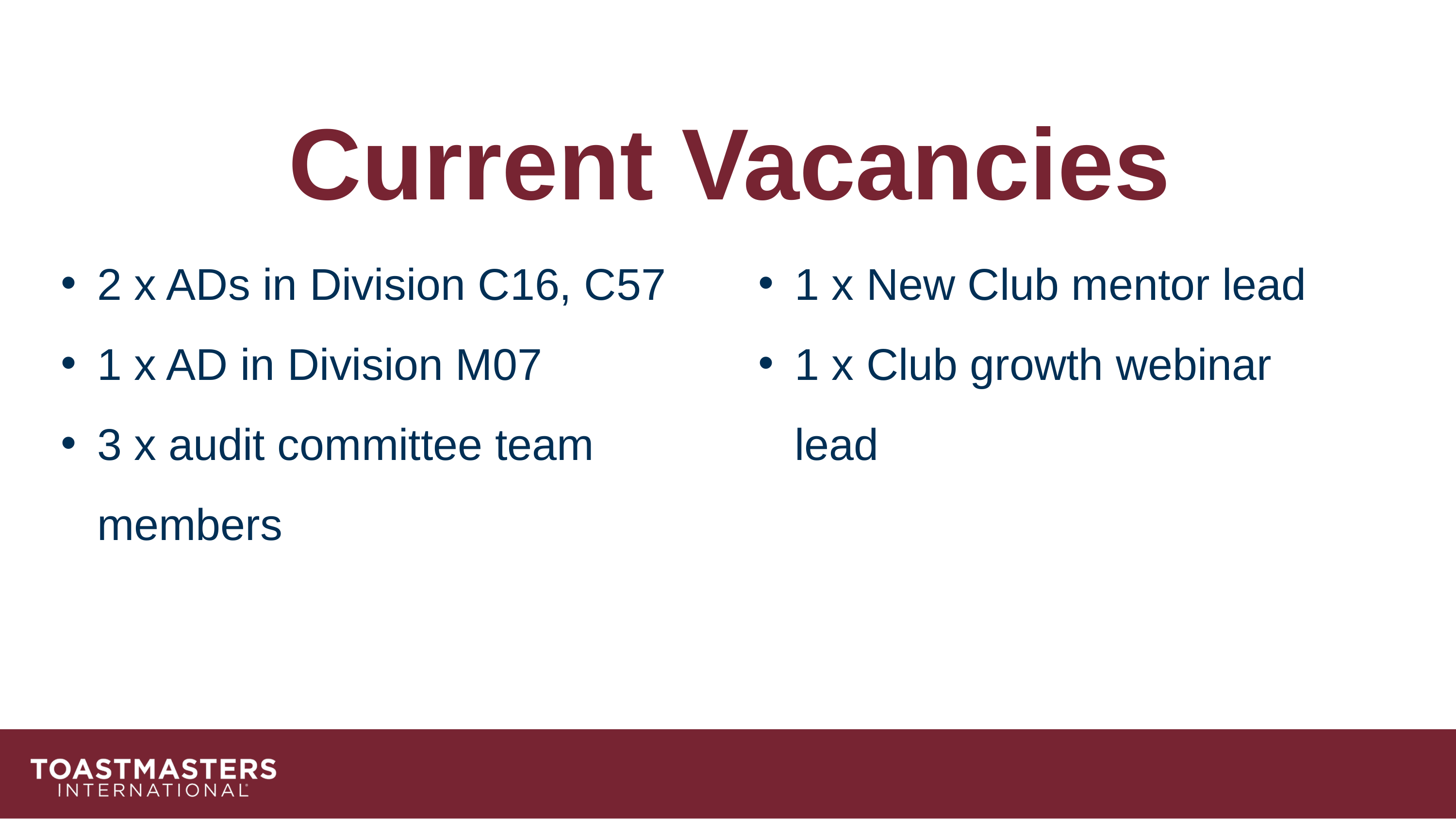

Current Vacancies
2 x ADs in Division C16, C57
1 x AD in Division M07
3 x audit committee team members
1 x New Club mentor lead
1 x Club growth webinar lead